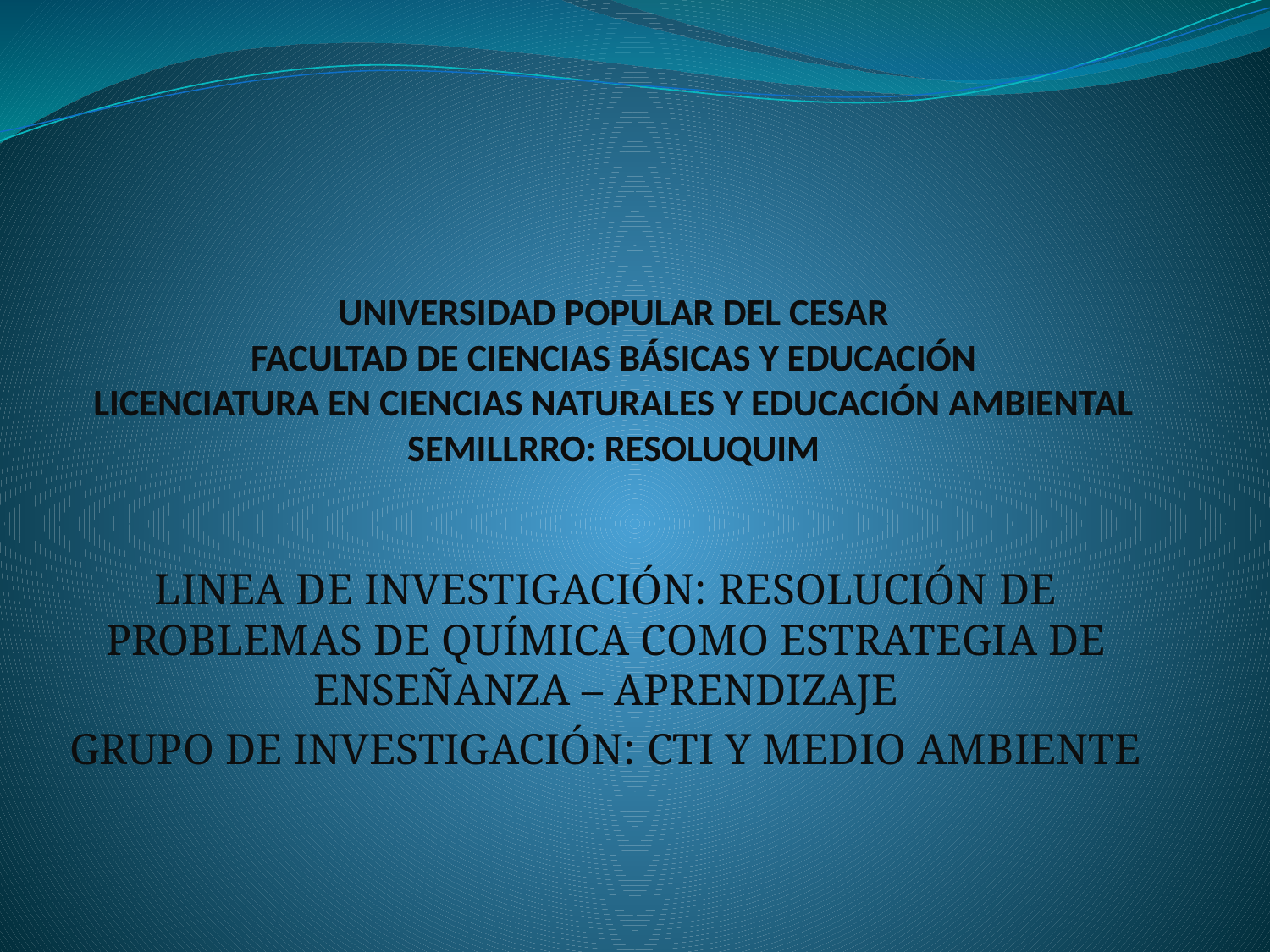

# UNIVERSIDAD POPULAR DEL CESAR FACULTAD DE CIENCIAS BÁSICAS Y EDUCACIÓN LICENCIATURA EN CIENCIAS NATURALES Y EDUCACIÓN AMBIENTAL SEMILLRRO: RESOLUQUIM
LINEA DE INVESTIGACIÓN: RESOLUCIÓN DE PROBLEMAS DE QUÍMICA COMO ESTRATEGIA DE ENSEÑANZA – APRENDIZAJE
GRUPO DE INVESTIGACIÓN: CTI Y MEDIO AMBIENTE